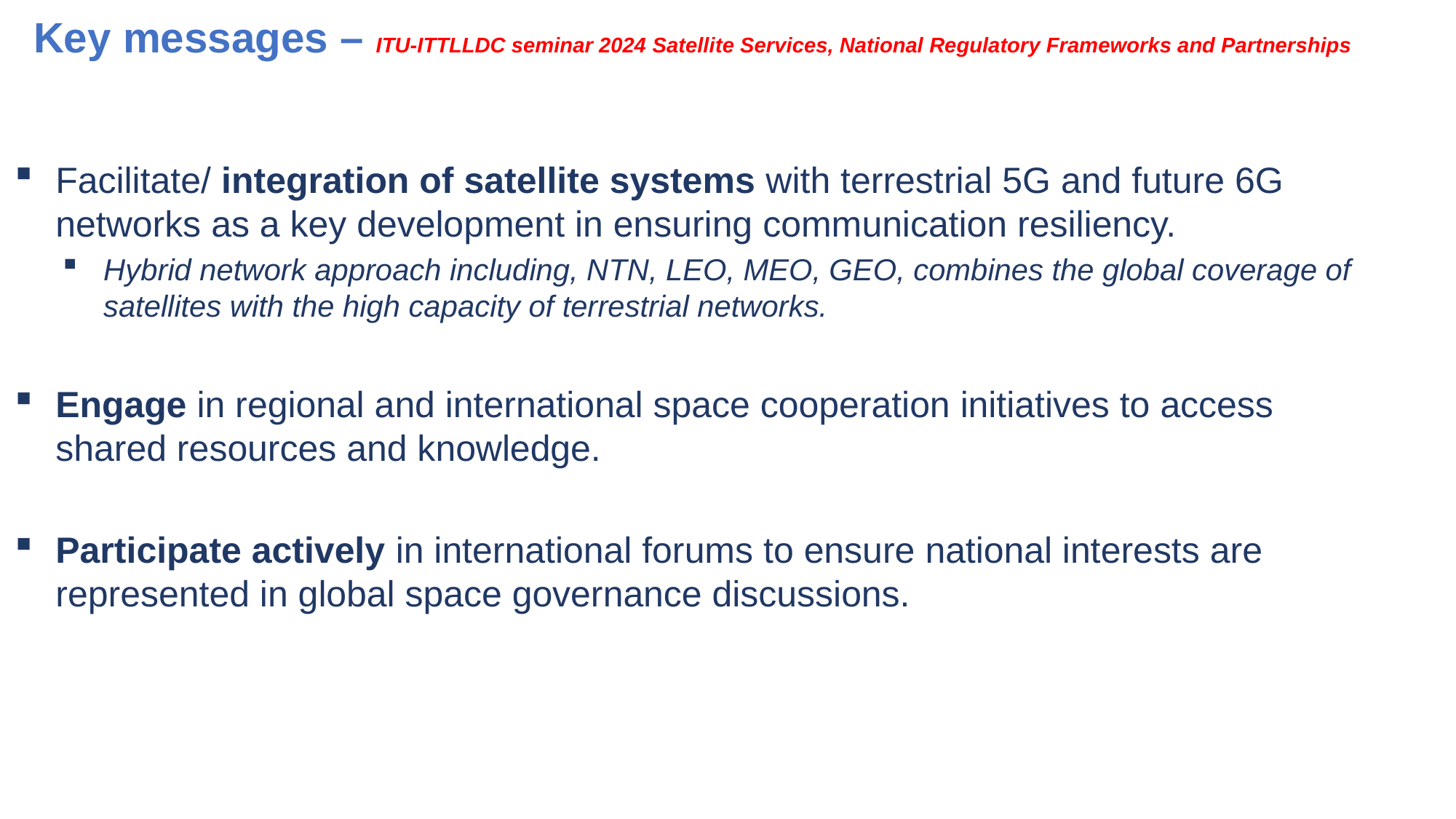

Key messages – ITU-ITTLLDC seminar 2024 Satellite Services, National Regulatory Frameworks and Partnerships
Facilitate/ integration of satellite systems with terrestrial 5G and future 6G networks as a key development in ensuring communication resiliency.
Hybrid network approach including, NTN, LEO, MEO, GEO, combines the global coverage of satellites with the high capacity of terrestrial networks.

Engage in regional and international space cooperation initiatives to access shared resources and knowledge.

Participate actively in international forums to ensure national interests are represented in global space governance discussions.